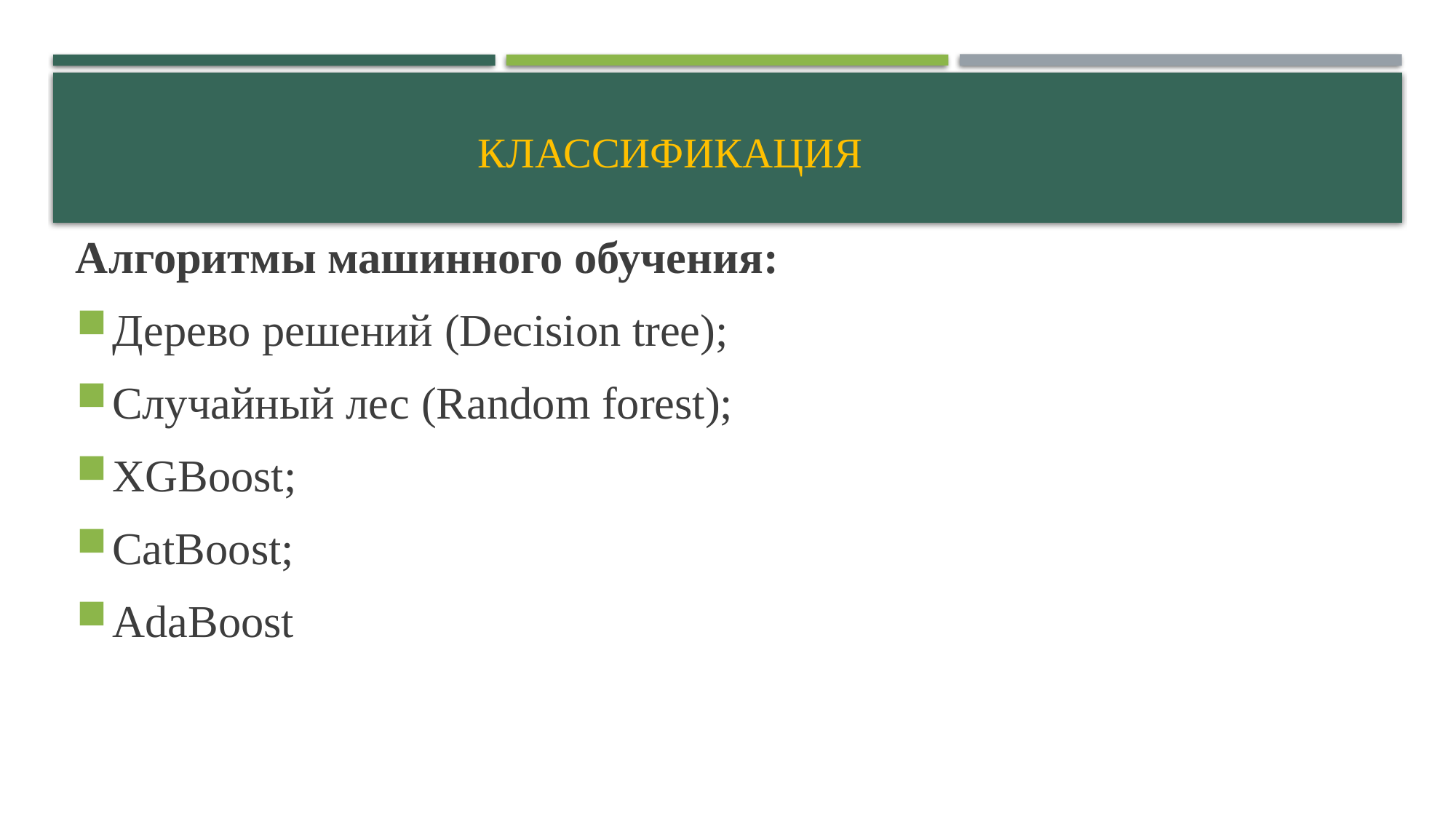

# Классификация
Алгоритмы машинного обучения:
Дерево решений (Decision tree);
Случайный лес (Random forest);
XGBoost;
CatBoost;
AdaBoost